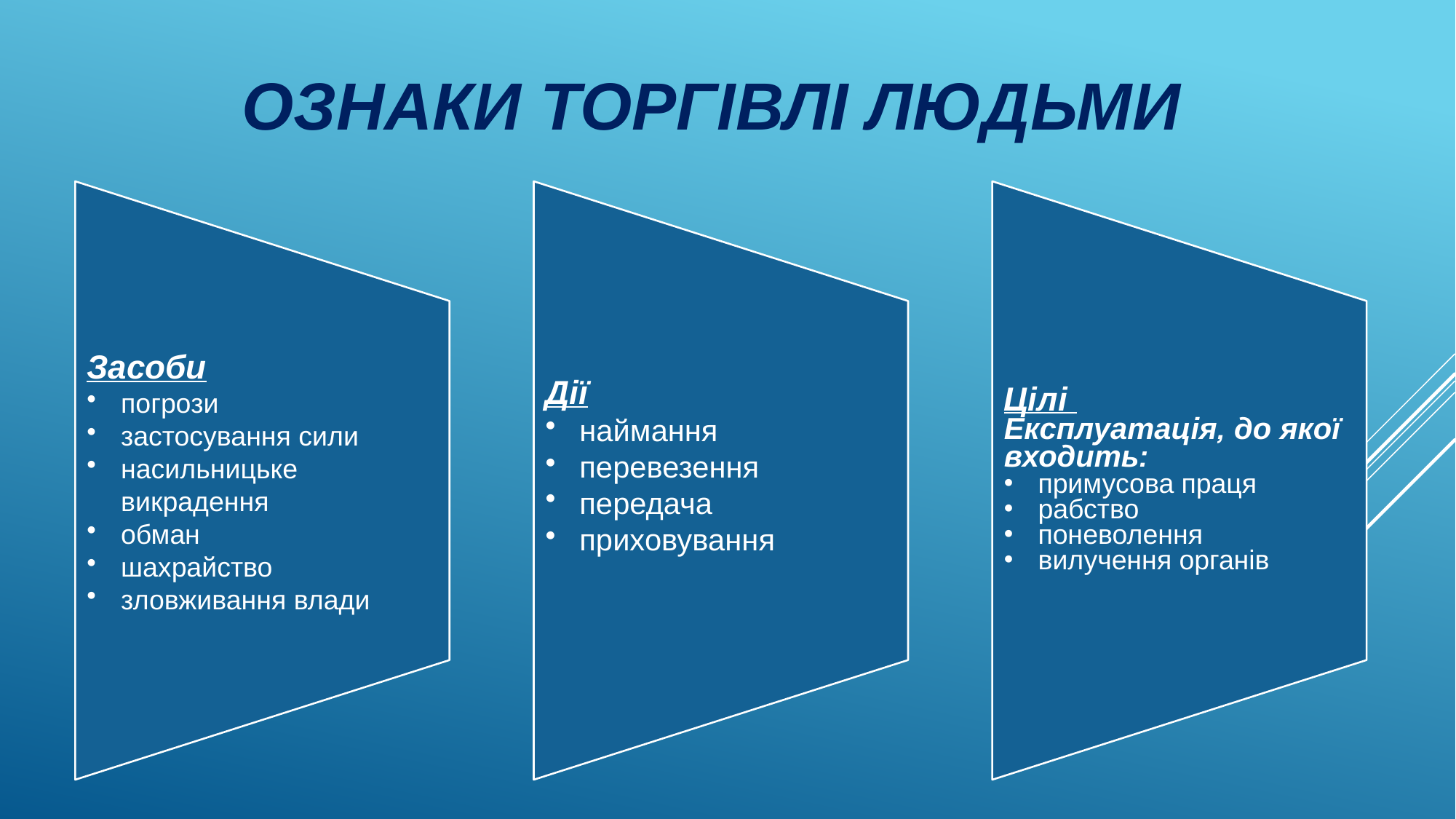

# Ознаки торгівлі людьми
Засоби
погрози
застосування сили
Дії
наймання
перевезення
Цілі
Експлуатація, до якої входить:
примусова праця
рабство
насильницьке викрадення
обман
шахрайство
зловживання влади
передача
приховування
поневолення
вилучення органів